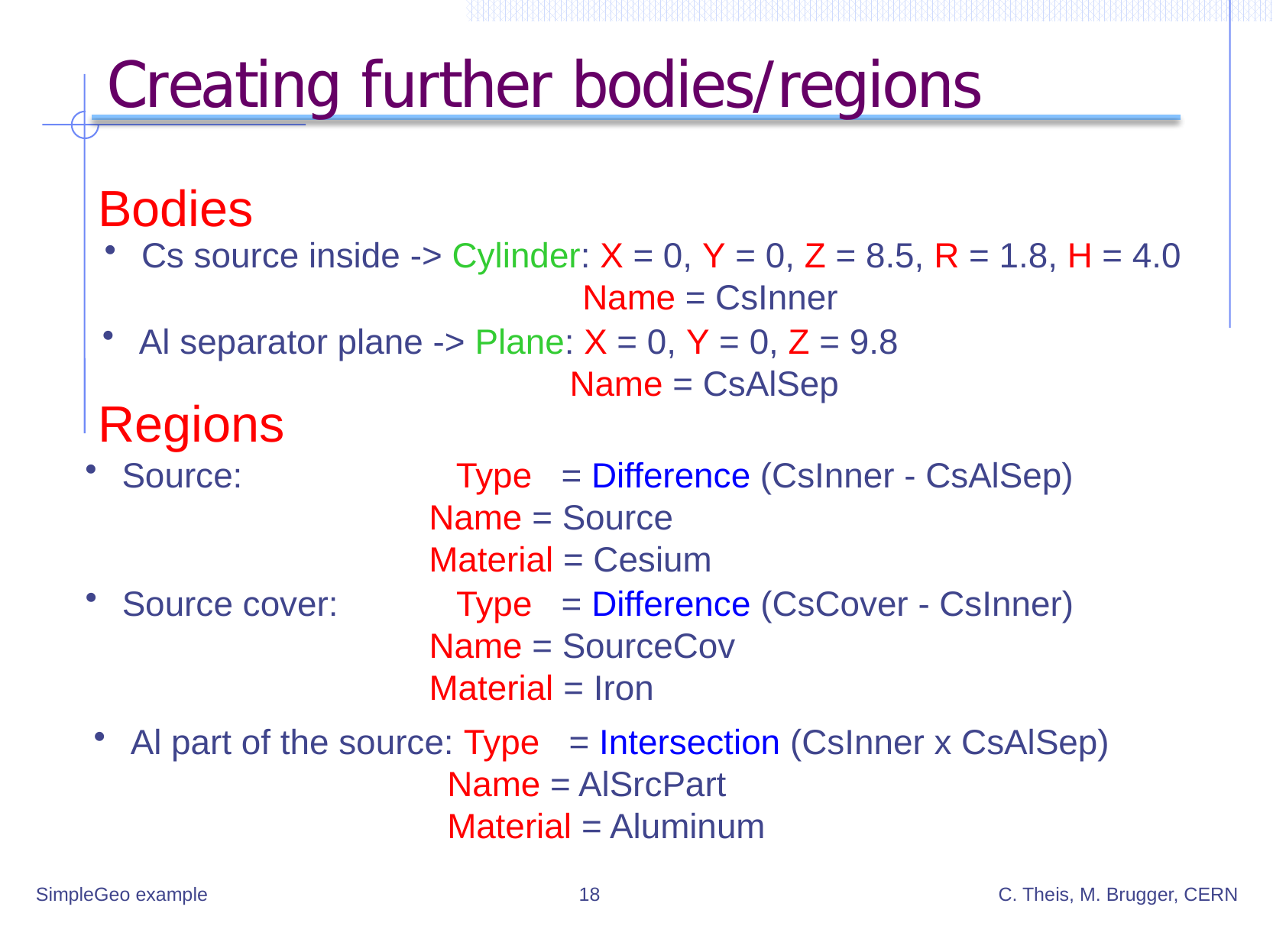

# Creating further bodies/regions
Bodies
 Cs source inside -> Cylinder: X = 0, Y = 0, Z = 8.5, R = 1.8, H = 4.0
                                         	  Name = CsInner
 Al separator plane -> Plane: X = 0, Y = 0, Z = 9.8
                                                Name = CsAlSep
Regions
 Source: 		Type   = Difference (CsInner - CsAlSep)
			Name = Source
			Material = Cesium
 Source cover: 	Type   = Difference (CsCover - CsInner)
			Name = SourceCov
			Material = Iron
 Al part of the source: Type   = Intersection (CsInner x CsAlSep)
                          	 Name = AlSrcPart
			 Material = Aluminum